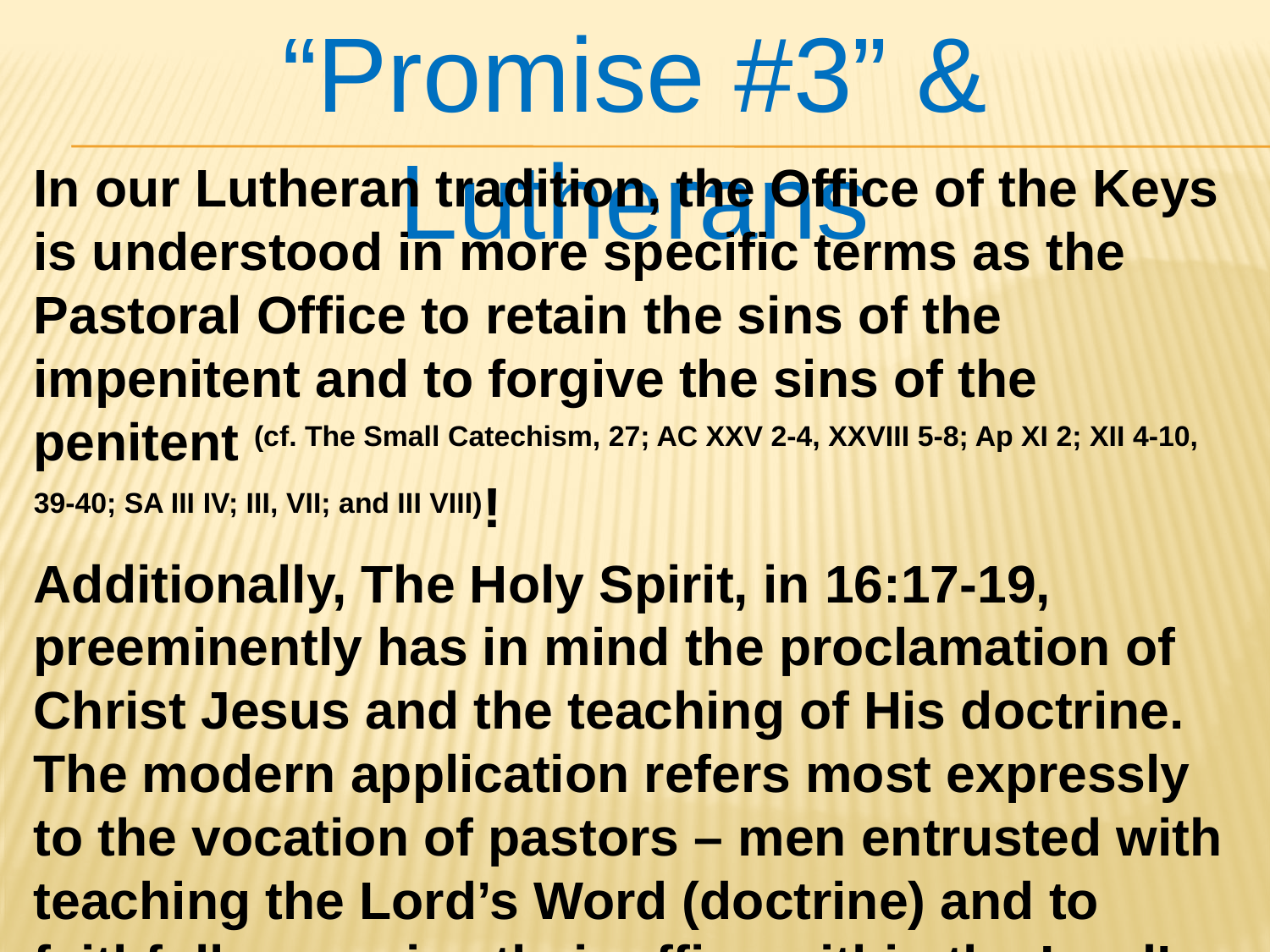

“Promise #3” & Lutherans
In our Lutheran tradition, the Office of the Keys is understood in more specific terms as the Pastoral Office to retain the sins of the impenitent and to forgive the sins of the penitent (cf. The Small Catechism, 27; AC XXV 2-4, XXVIII 5-8; Ap XI 2; XII 4-10, 39-40; SA III IV; III, VII; and III VIII)!
Additionally, The Holy Spirit, in 16:17-19, preeminently has in mind the proclamation of Christ Jesus and the teaching of His doctrine.  The modern application refers most expressly to the vocation of pastors – men entrusted with teaching the Lord’s Word (doctrine) and to faithfully exercise their office within the Lord’s assembly.